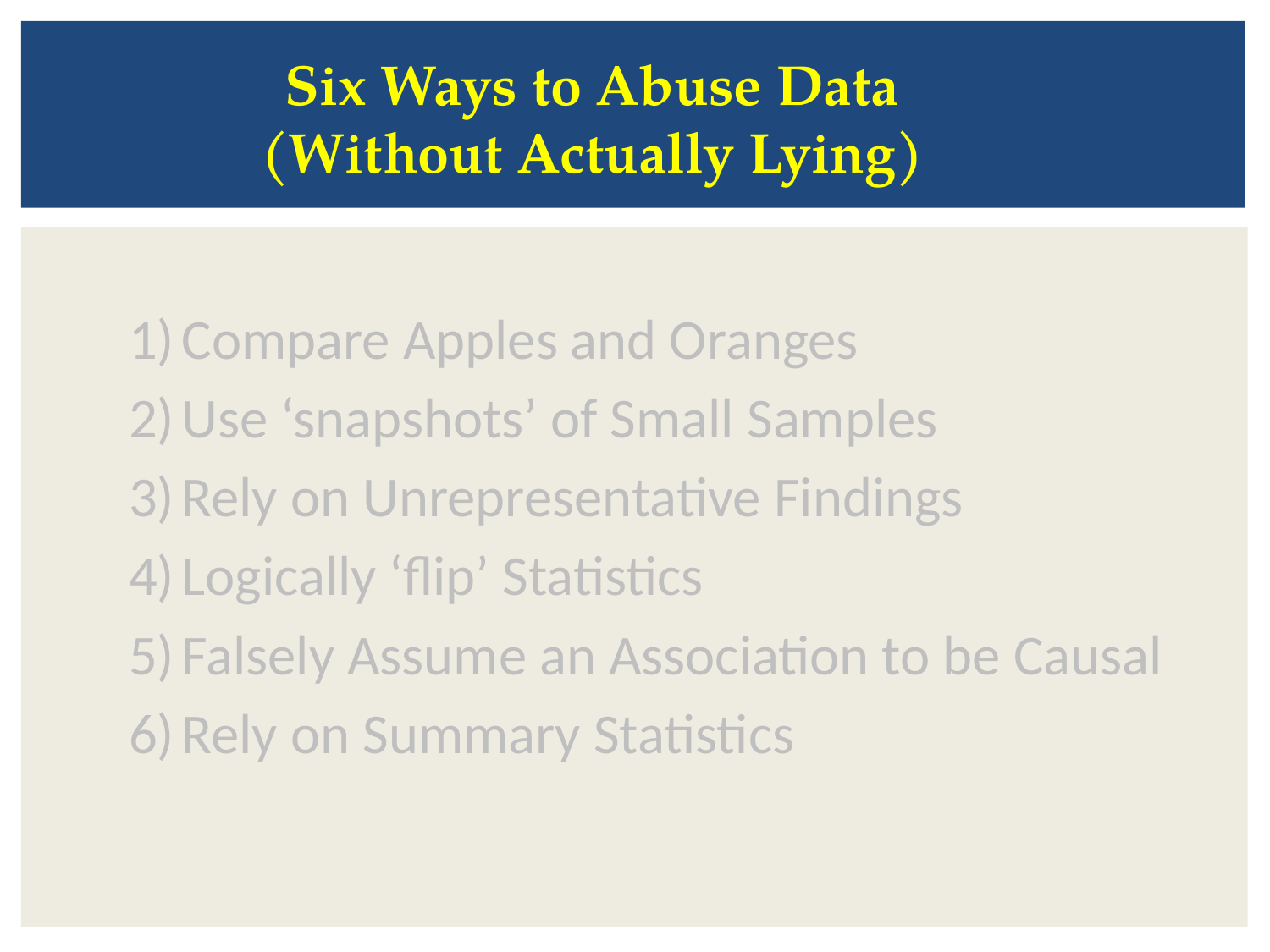

Six Ways to Abuse Data
(Without Actually Lying)
Compare Apples and Oranges
Use ‘snapshots’ of Small Samples
Rely on Unrepresentative Findings
Logically ‘flip’ Statistics
Falsely Assume an Association to be Causal
Rely on Summary Statistics